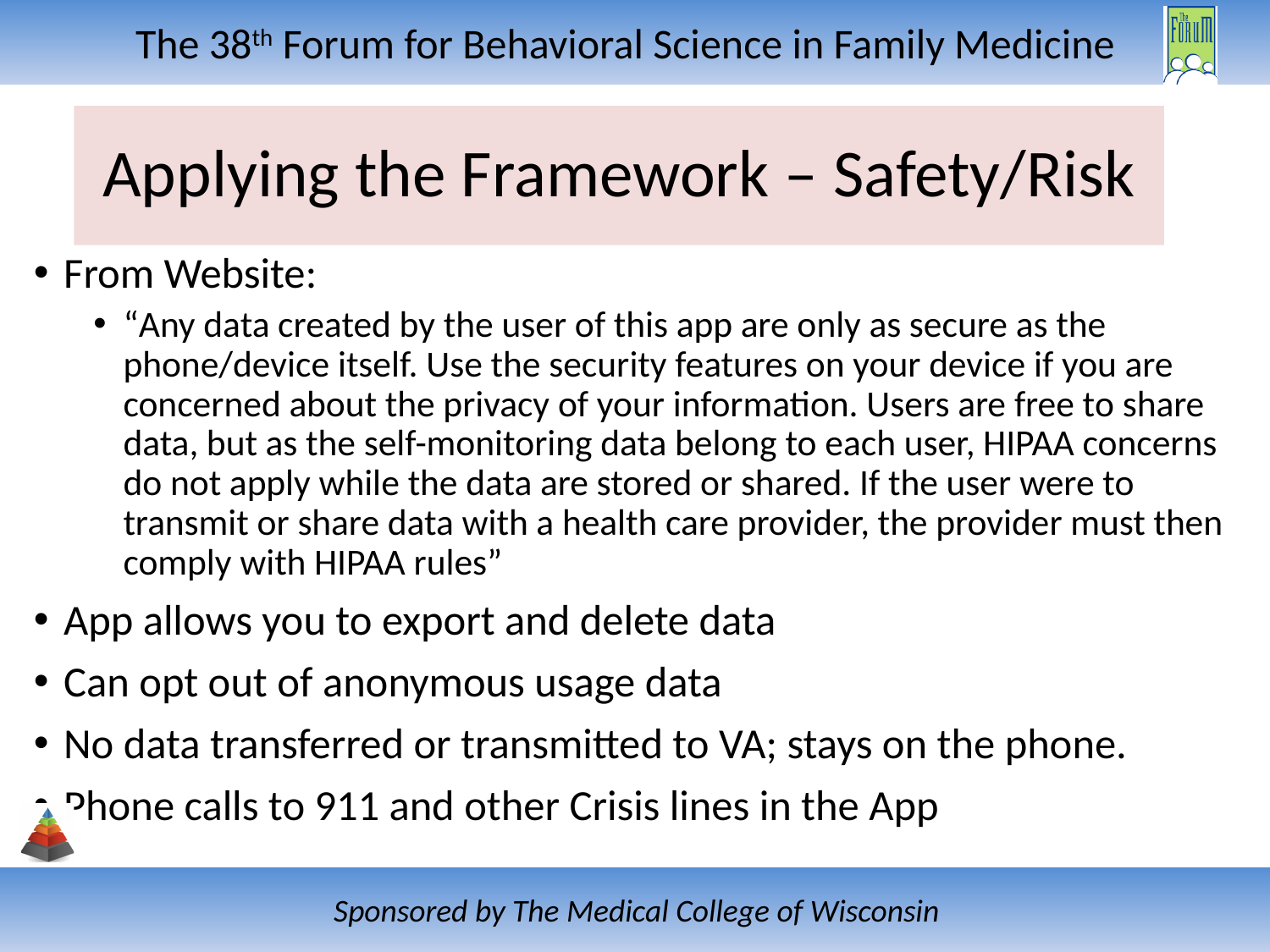

Applying the Framework – Safety/Risk
From Website:
“Any data created by the user of this app are only as secure as the phone/device itself. Use the security features on your device if you are concerned about the privacy of your information. Users are free to share data, but as the self-monitoring data belong to each user, HIPAA concerns do not apply while the data are stored or shared. If the user were to transmit or share data with a health care provider, the provider must then comply with HIPAA rules”
App allows you to export and delete data
Can opt out of anonymous usage data
No data transferred or transmitted to VA; stays on the phone.
Phone calls to 911 and other Crisis lines in the App